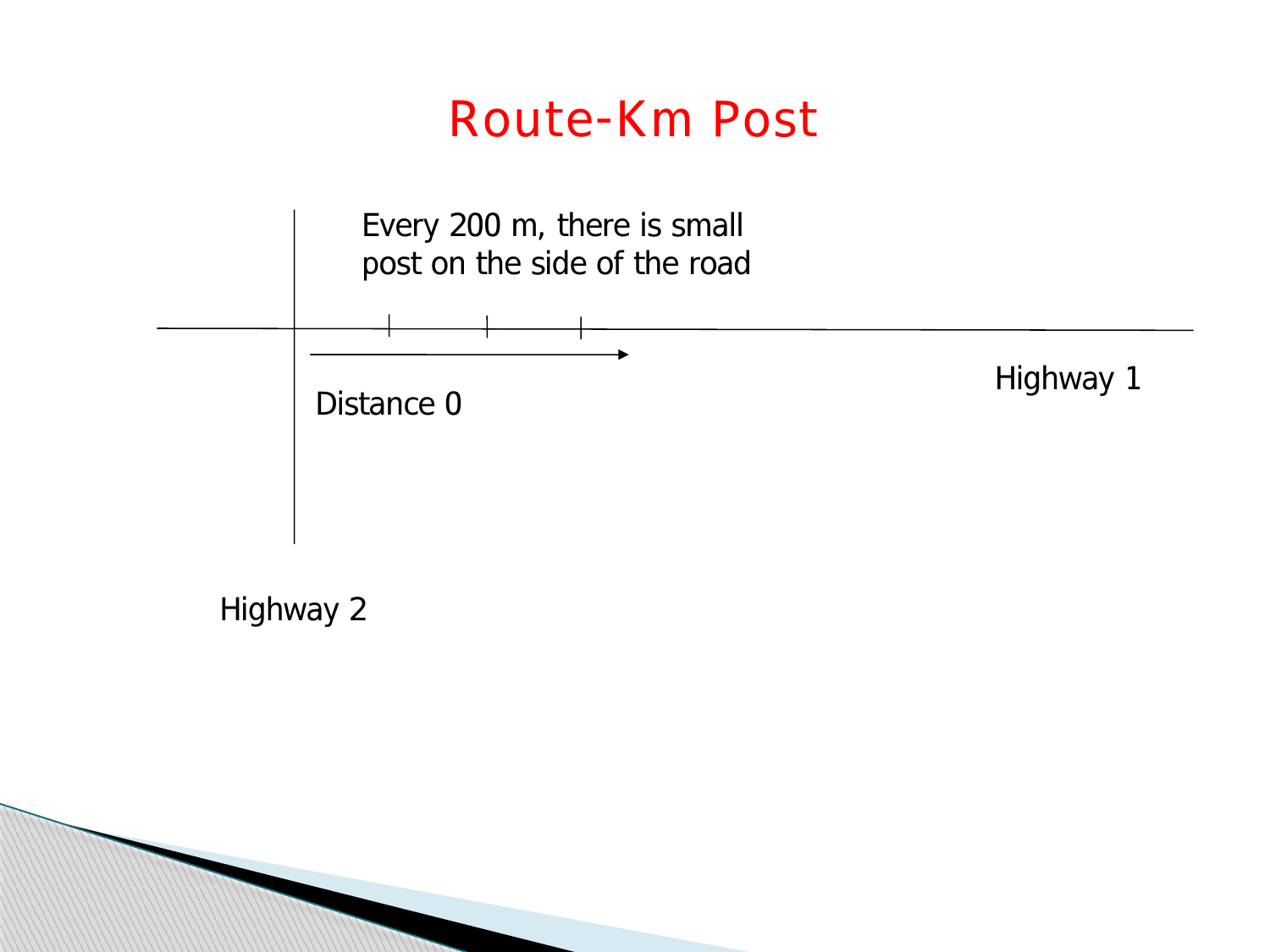

Route-Km Post
Every 200 m, there is small post on the side of the road

Highway 1

Distance 0
Highway 2